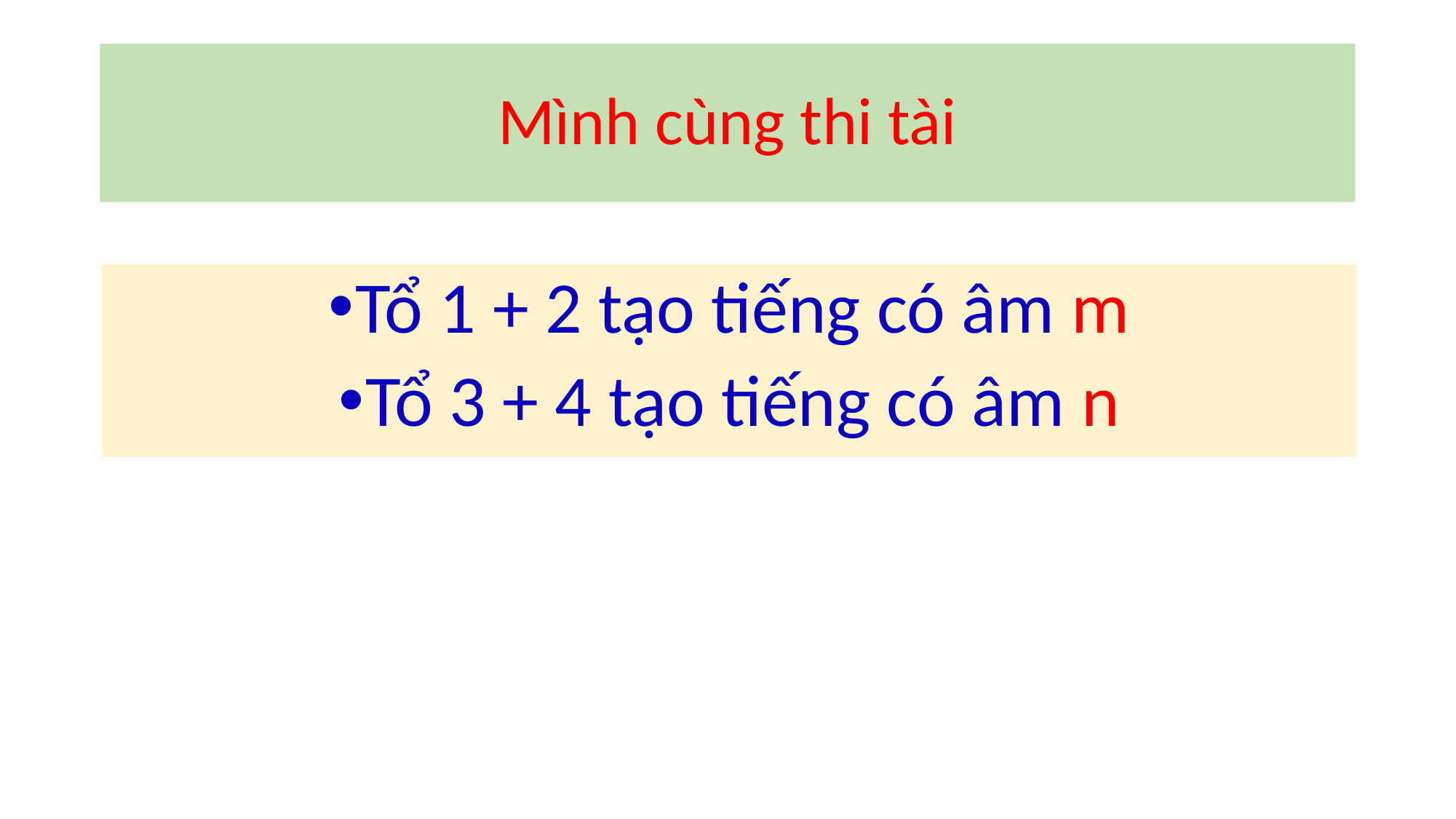

# Mình cùng thi tài
Tổ 1 + 2 tạo tiếng có âm m
Tổ 3 + 4 tạo tiếng có âm n